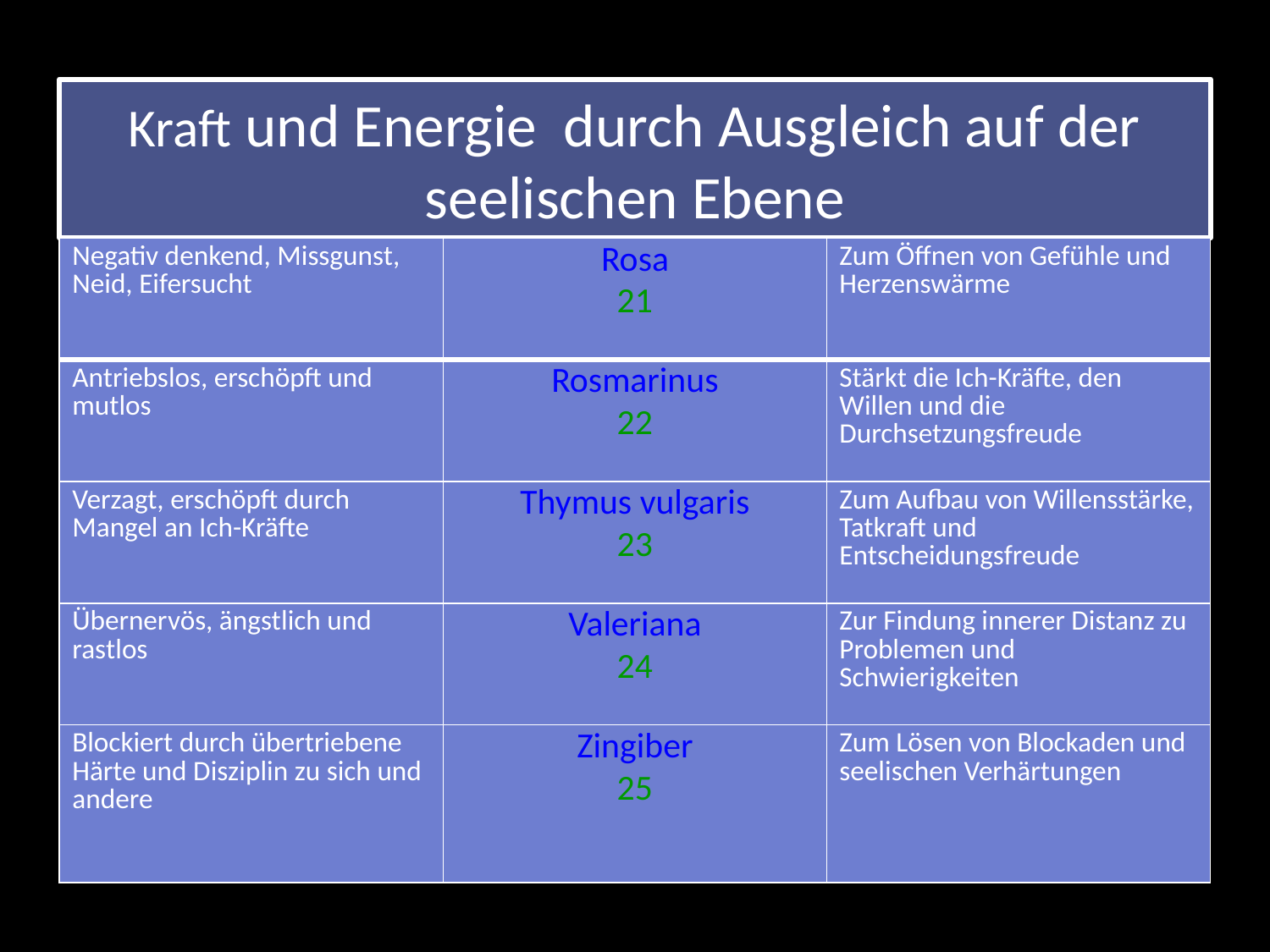

# Kraft und Energie  durch Ausgleich auf der seelischen Ebene
| Negativ denkend, Missgunst, Neid, Eifersucht | Rosa 21 | Zum Öffnen von Gefühle und Herzenswärme |
| --- | --- | --- |
| Antriebslos, erschöpft und mutlos | Rosmarinus 22 | Stärkt die Ich-Kräfte, den Willen und die Durchsetzungsfreude |
| Verzagt, erschöpft durch Mangel an Ich-Kräfte | Thymus vulgaris 23 | Zum Aufbau von Willensstärke, Tatkraft und Entscheidungsfreude |
| Übernervös, ängstlich und rastlos | Valeriana 24 | Zur Findung innerer Distanz zu Problemen und Schwierigkeiten |
| Blockiert durch übertriebene Härte und Disziplin zu sich und andere | Zingiber 25 | Zum Lösen von Blockaden und seelischen Verhärtungen |